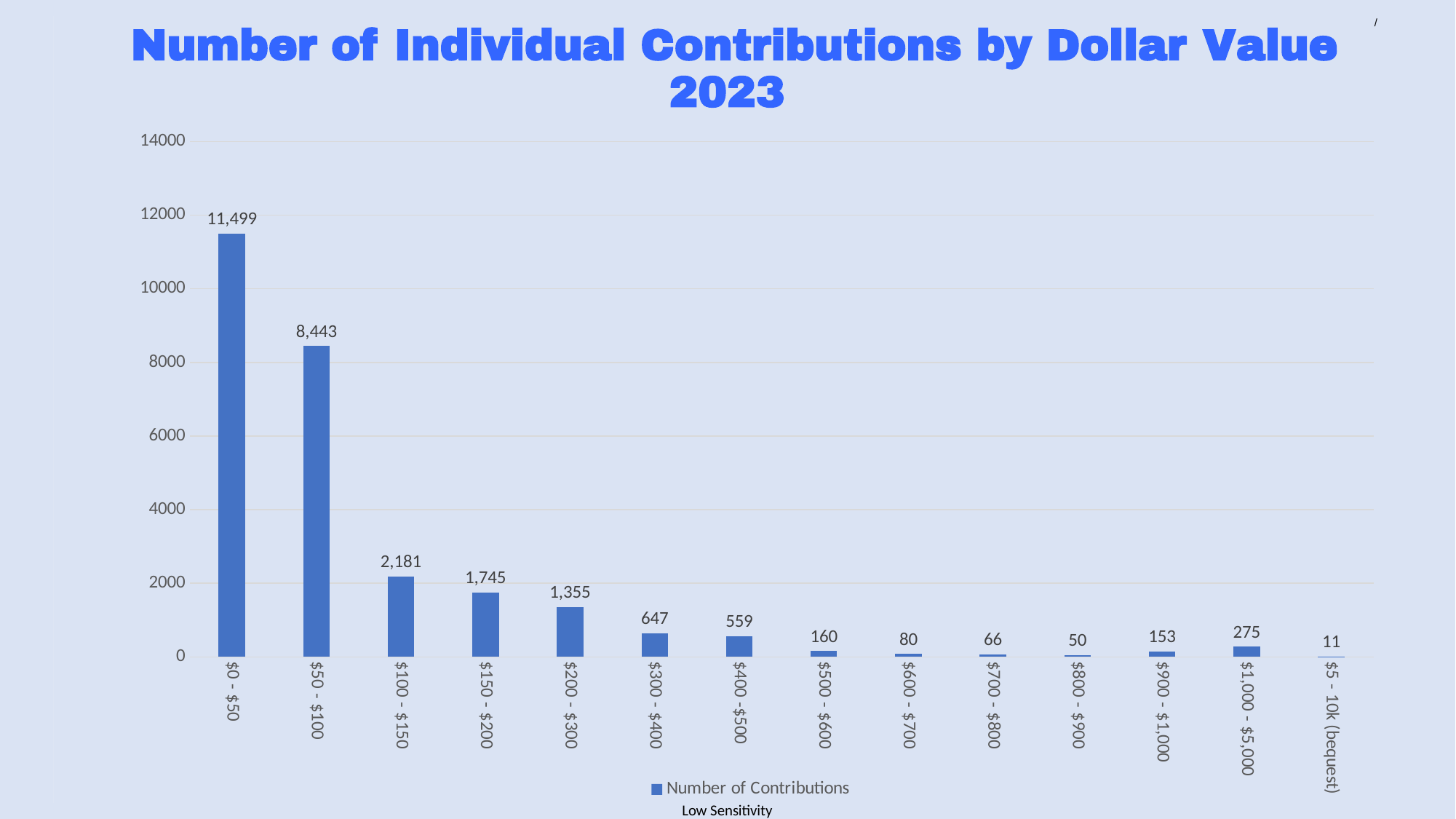

# Number of Individual Contributions by Dollar Value 2023
/

### Chart

| Category | Number of Contributions |
|---|---|
| $0 - $50 | 11499.0 |
| $50 - $100 | 8443.0 |
| $100 - $150 | 2181.0 |
| $150 - $200 | 1745.0 |
| $200 - $300 | 1355.0 |
| $300 - $400 | 647.0 |
| $400 -$500 | 559.0 |
| $500 - $600 | 160.0 |
| $600 - $700 | 80.0 |
| $700 - $800 | 66.0 |
| $800 - $900 | 50.0 |
| $900 - $1,000 | 153.0 |
| $1,000 - $5,000 | 275.0 |
| $5 - 10k (bequest) | 11.0 |

### Chart

| Category |
|---|